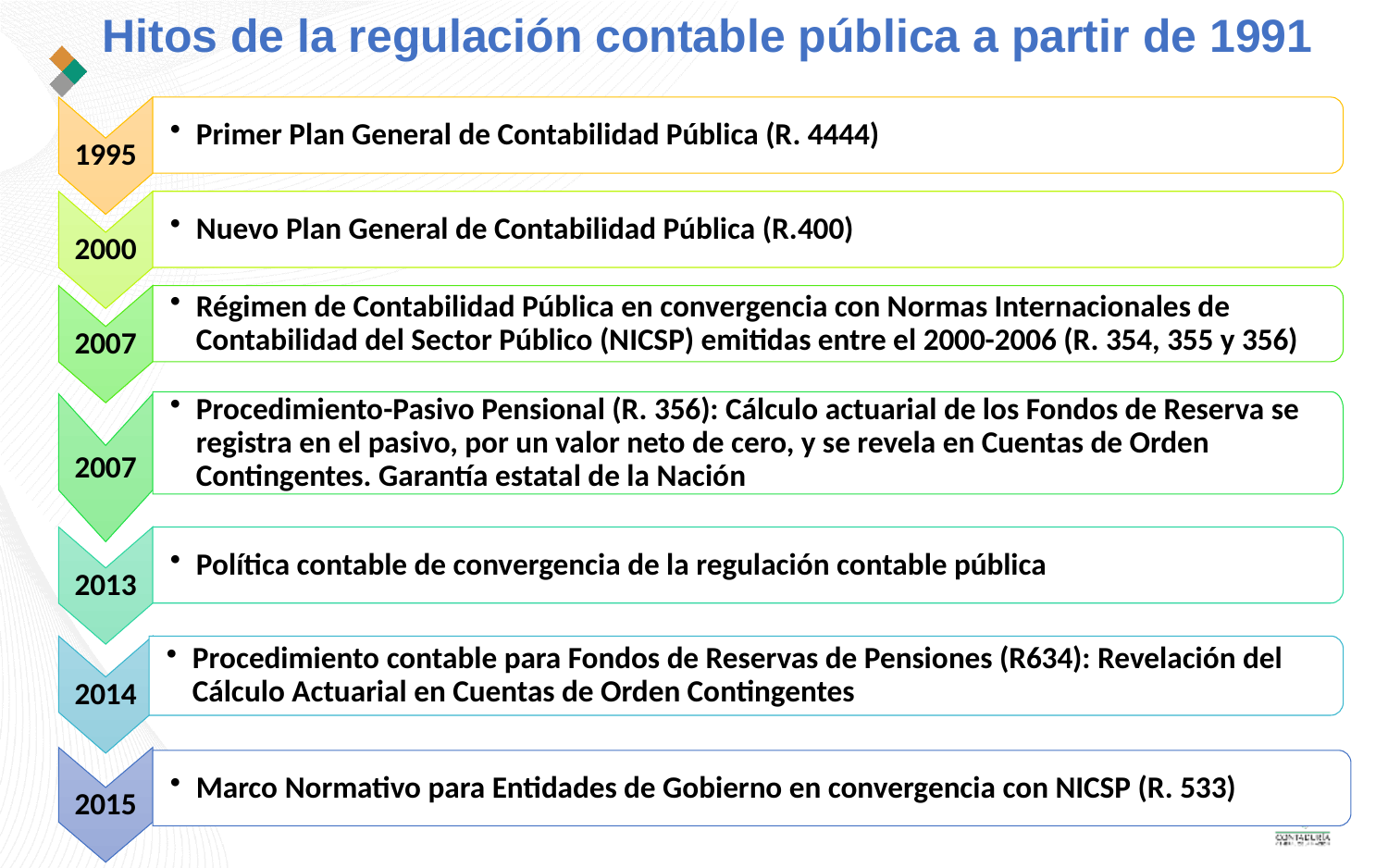

# Hitos de la regulación contable pública a partir de 1991
1995
Primer Plan General de Contabilidad Pública (R. 4444)
2000
Nuevo Plan General de Contabilidad Pública (R.400)
2007
Régimen de Contabilidad Pública en convergencia con Normas Internacionales de Contabilidad del Sector Público (NICSP) emitidas entre el 2000-2006 (R. 354, 355 y 356)
Procedimiento-Pasivo Pensional (R. 356): Cálculo actuarial de los Fondos de Reserva se registra en el pasivo, por un valor neto de cero, y se revela en Cuentas de Orden Contingentes. Garantía estatal de la Nación
2007
2013
Política contable de convergencia de la regulación contable pública
2014
Procedimiento contable para Fondos de Reservas de Pensiones (R634): Revelación del Cálculo Actuarial en Cuentas de Orden Contingentes
2015
Marco Normativo para Entidades de Gobierno en convergencia con NICSP (R. 533)